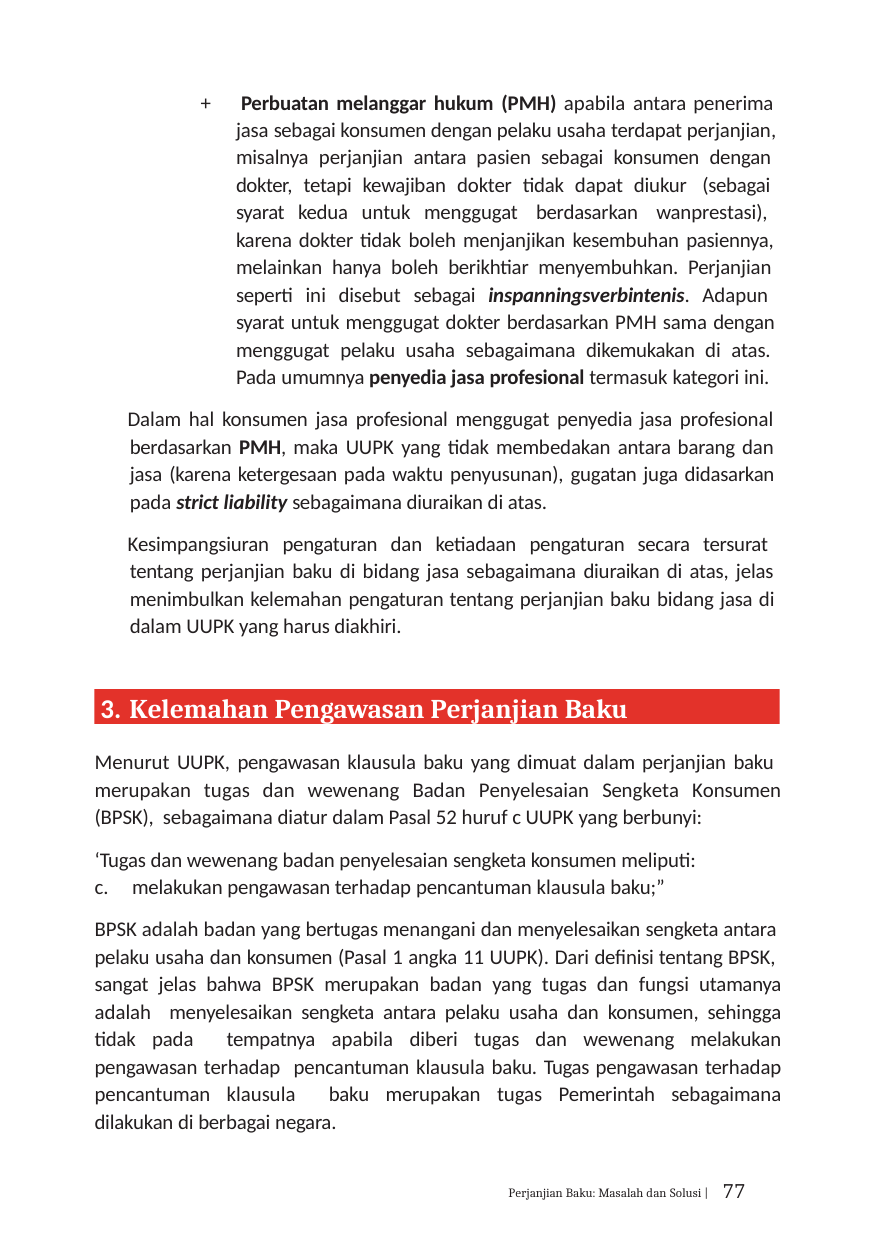

+    Perbuatan melanggar hukum (PMH) apabila antara penerima  jasa sebagai konsumen dengan pelaku usaha terdapat perjanjian,  misalnya perjanjian antara pasien sebagai konsumen dengan  dokter, tetapi kewajiban dokter tidak dapat diukur (sebagai  syarat kedua untuk menggugat berdasarkan wanprestasi),  karena dokter tidak boleh menjanjikan kesembuhan pasiennya,  melainkan hanya boleh berikhtiar menyembuhkan. Perjanjian  seperti ini disebut sebagai inspanningsverbintenis. Adapun  syarat untuk menggugat dokter berdasarkan PMH sama dengan  menggugat pelaku usaha sebagaimana dikemukakan di atas.  Pada umumnya penyedia jasa profesional termasuk kategori ini.
Dalam hal konsumen jasa profesional menggugat penyedia jasa profesional  berdasarkan PMH, maka UUPK yang tidak membedakan antara barang dan  jasa (karena ketergesaan pada waktu penyusunan), gugatan juga didasarkan  pada strict liability sebagaimana diuraikan di atas.
Kesimpangsiuran pengaturan dan ketiadaan pengaturan secara tersurat  tentang perjanjian baku di bidang jasa sebagaimana diuraikan di atas, jelas  menimbulkan kelemahan pengaturan tentang perjanjian baku bidang jasa di  dalam UUPK yang harus diakhiri.
3. Kelemahan Pengawasan Perjanjian Baku
Menurut UUPK, pengawasan klausula baku yang dimuat dalam perjanjian baku  merupakan tugas dan wewenang Badan Penyelesaian Sengketa Konsumen (BPSK),  sebagaimana diatur dalam Pasal 52 huruf c UUPK yang berbunyi:
‘Tugas dan wewenang badan penyelesaian sengketa konsumen meliputi:
c.	melakukan pengawasan terhadap pencantuman klausula baku;”
BPSK adalah badan yang bertugas menangani dan menyelesaikan sengketa antara  pelaku usaha dan konsumen (Pasal 1 angka 11 UUPK). Dari definisi tentang BPSK,  sangat jelas bahwa BPSK merupakan badan yang tugas dan fungsi utamanya adalah  menyelesaikan sengketa antara pelaku usaha dan konsumen, sehingga tidak pada  tempatnya apabila diberi tugas dan wewenang melakukan pengawasan terhadap  pencantuman klausula baku. Tugas pengawasan terhadap pencantuman klausula  baku merupakan tugas Pemerintah sebagaimana dilakukan di berbagai negara.
Perjanjian Baku: Masalah dan Solusi |     77